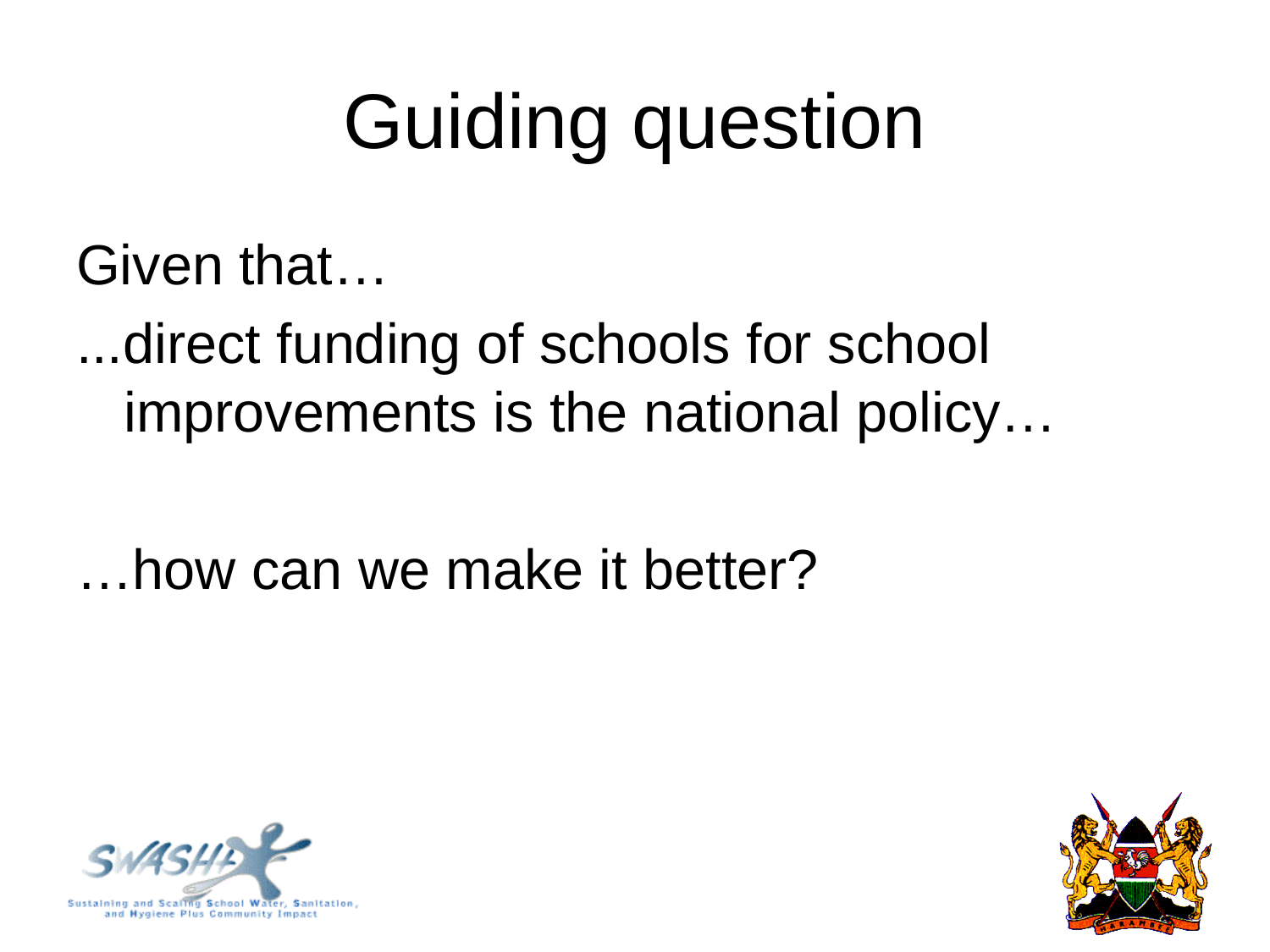

# Guiding question
Given that…
...direct funding of schools for school improvements is the national policy…

…how can we make it better?